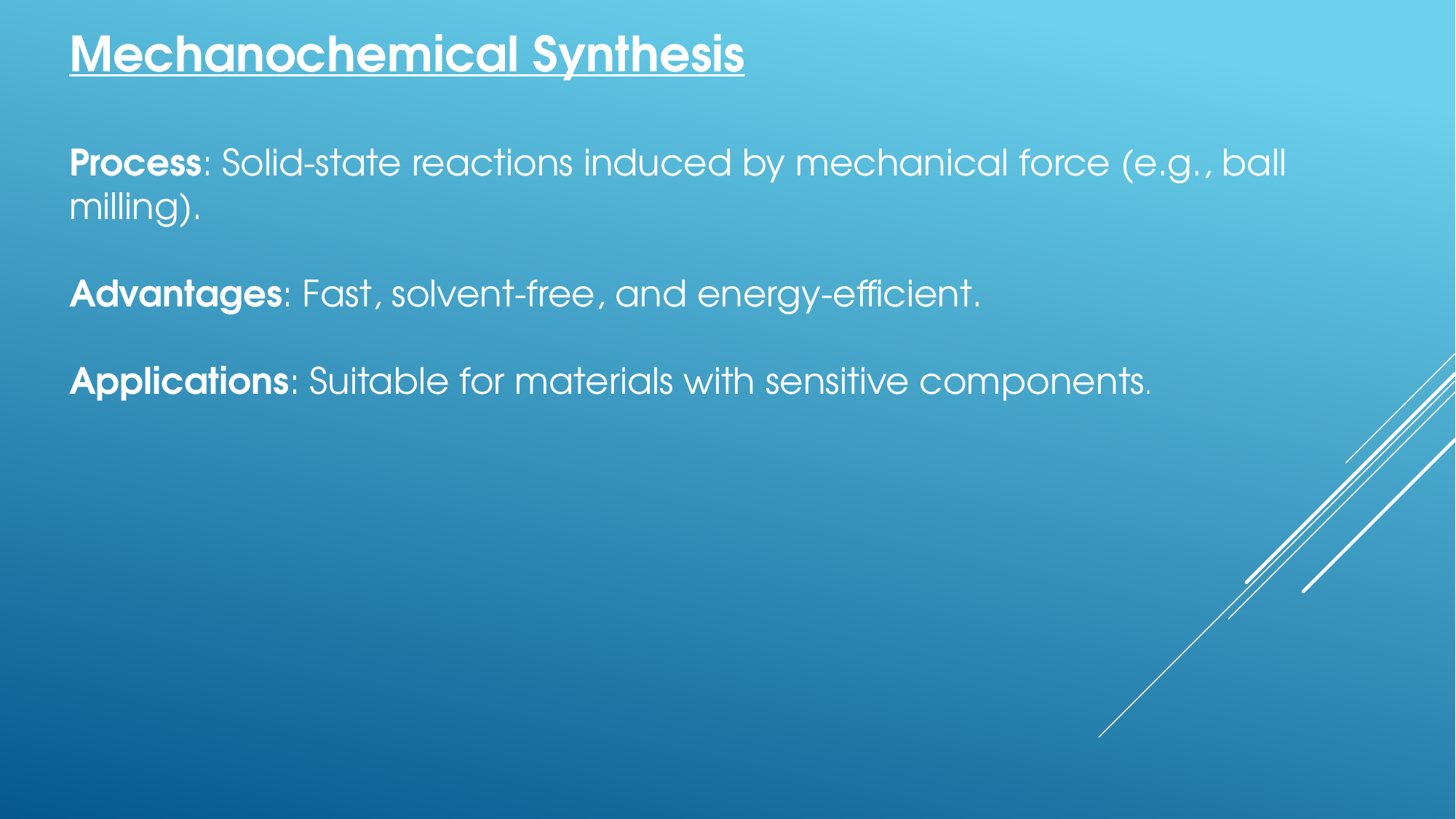

Mechanochemical Synthesis

Process: Solid-state reactions induced by mechanical force (e.g., ball milling).

Advantages: Fast, solvent-free, and energy-efficient.

Applications: Suitable for materials with sensitive components.